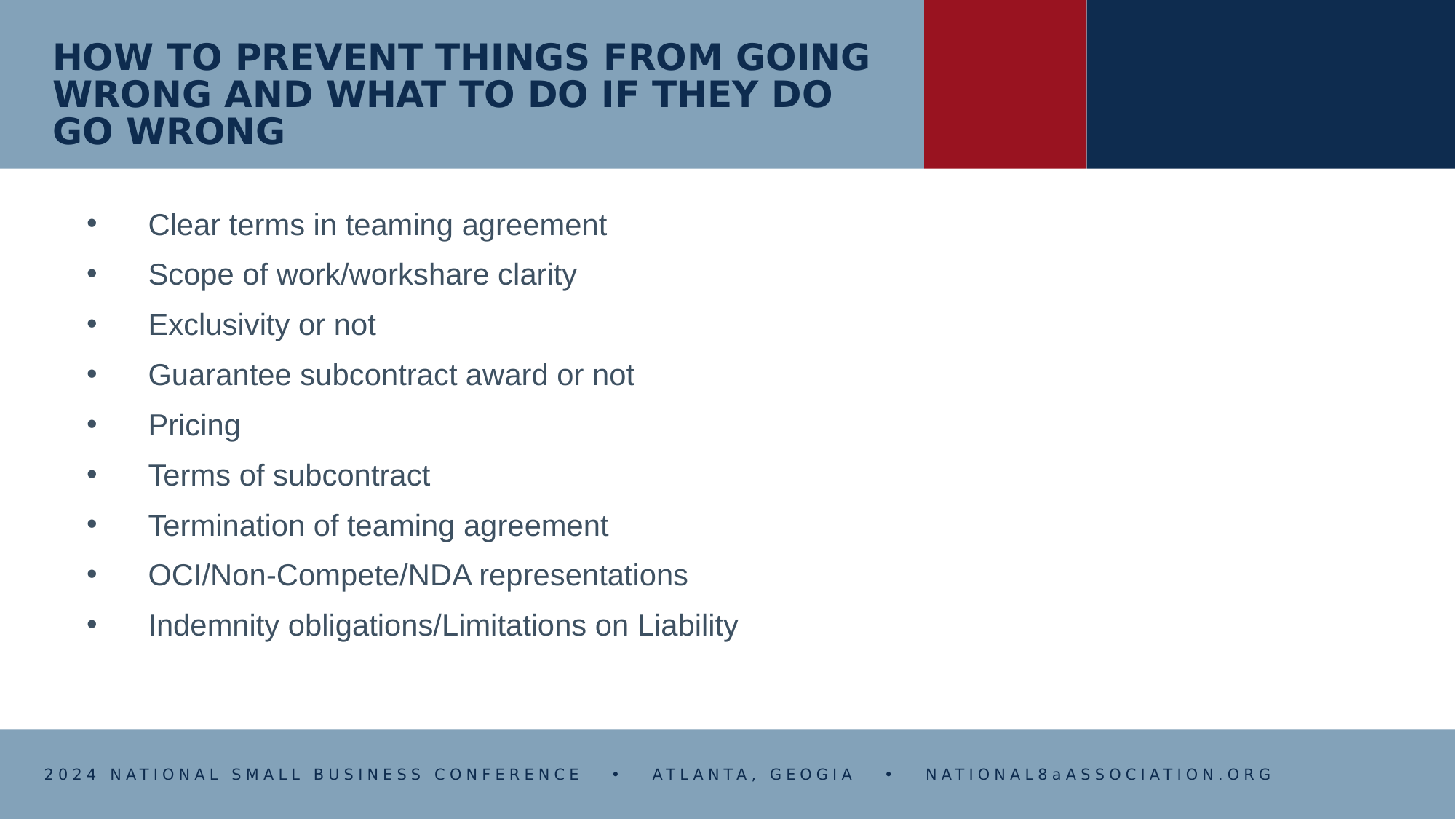

# HOW TO PREVENT THINGS FROM GOING WRONG AND WHAT TO DO IF THEY DO GO WRONG
Clear terms in teaming agreement
Scope of work/workshare clarity
Exclusivity or not
Guarantee subcontract award or not
Pricing
Terms of subcontract
Termination of teaming agreement
OCI/Non-Compete/NDA representations
Indemnity obligations/Limitations on Liability